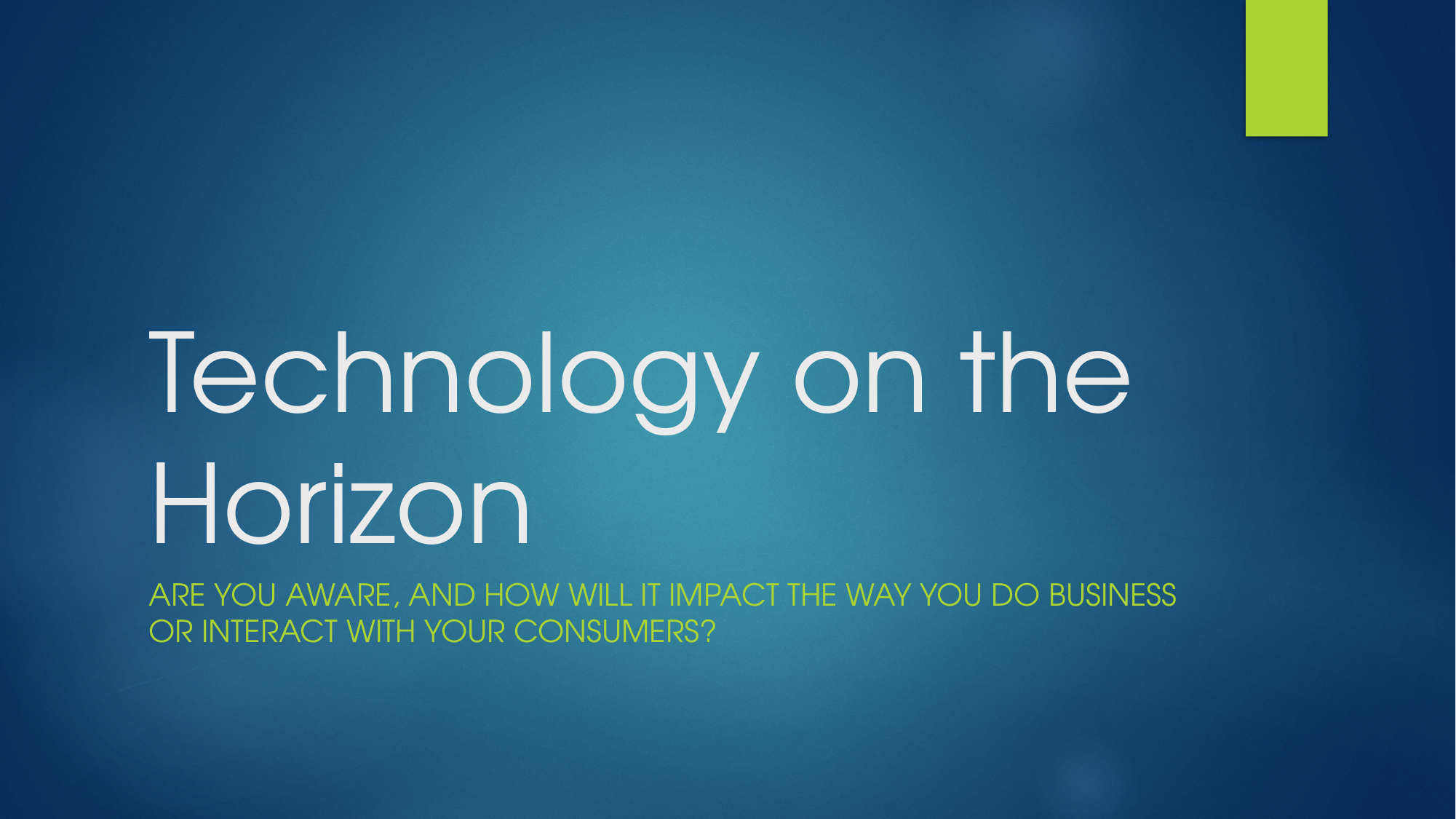

# Technology on the Horizon
Are you aware, and how will it impact the way you do business or interact with your consumers?